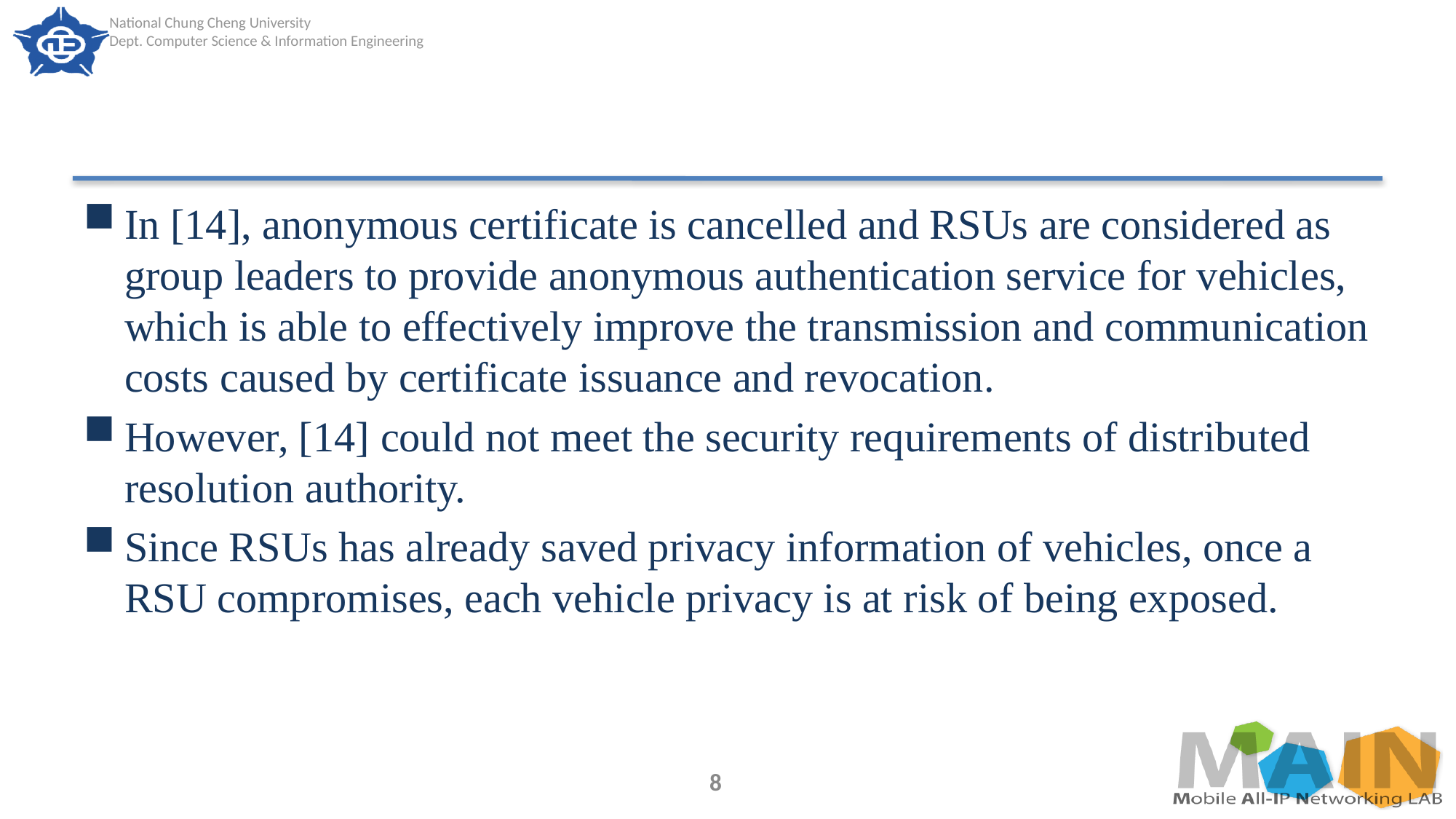

#
In [14], anonymous certificate is cancelled and RSUs are considered as group leaders to provide anonymous authentication service for vehicles, which is able to effectively improve the transmission and communication costs caused by certificate issuance and revocation.
However, [14] could not meet the security requirements of distributed resolution authority.
Since RSUs has already saved privacy information of vehicles, once a RSU compromises, each vehicle privacy is at risk of being exposed.

8